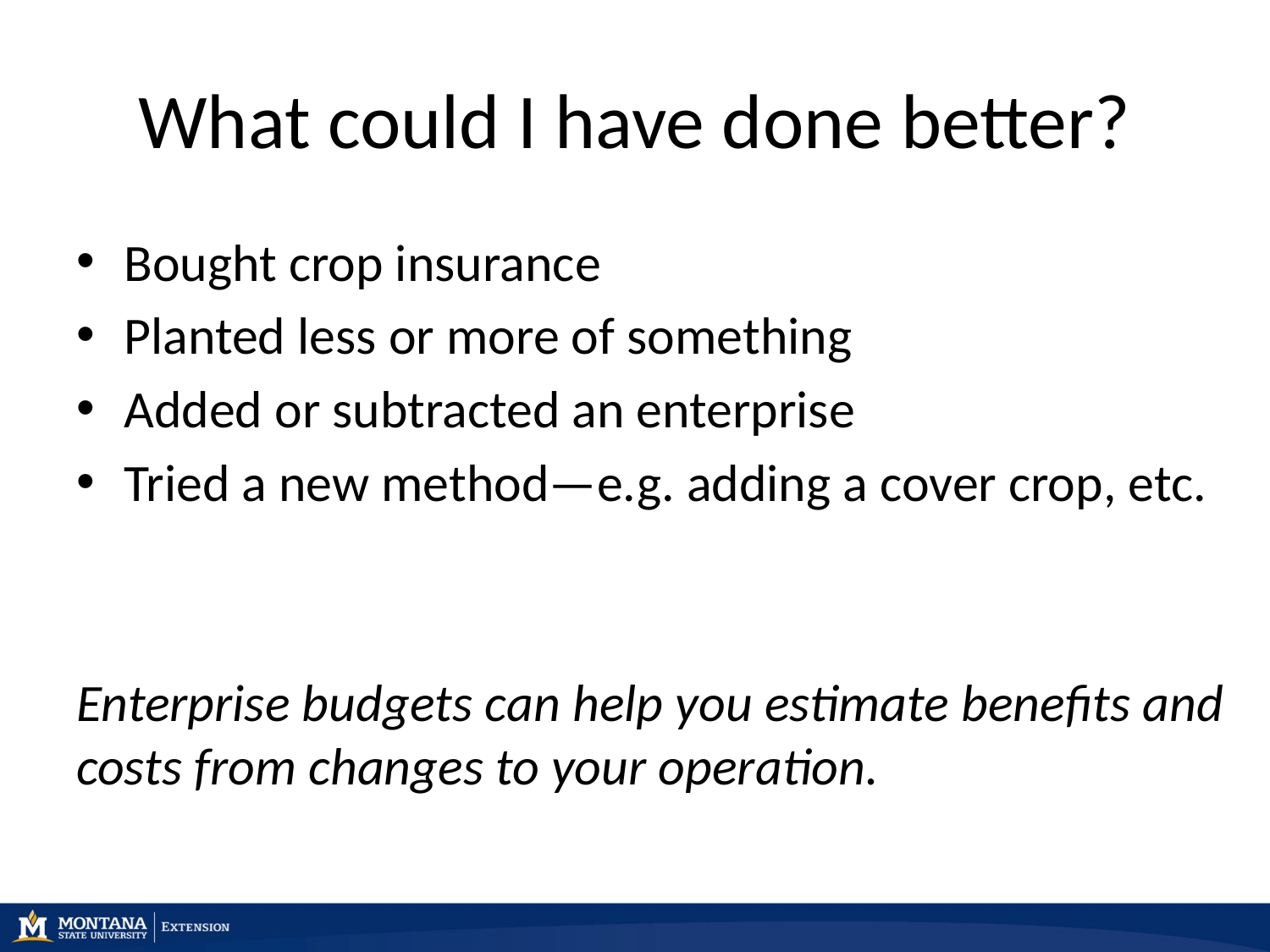

# What could I have done better?
Bought crop insurance
Planted less or more of something
Added or subtracted an enterprise
Tried a new method—e.g. adding a cover crop, etc.

Enterprise budgets can help you estimate benefits and costs from changes to your operation.